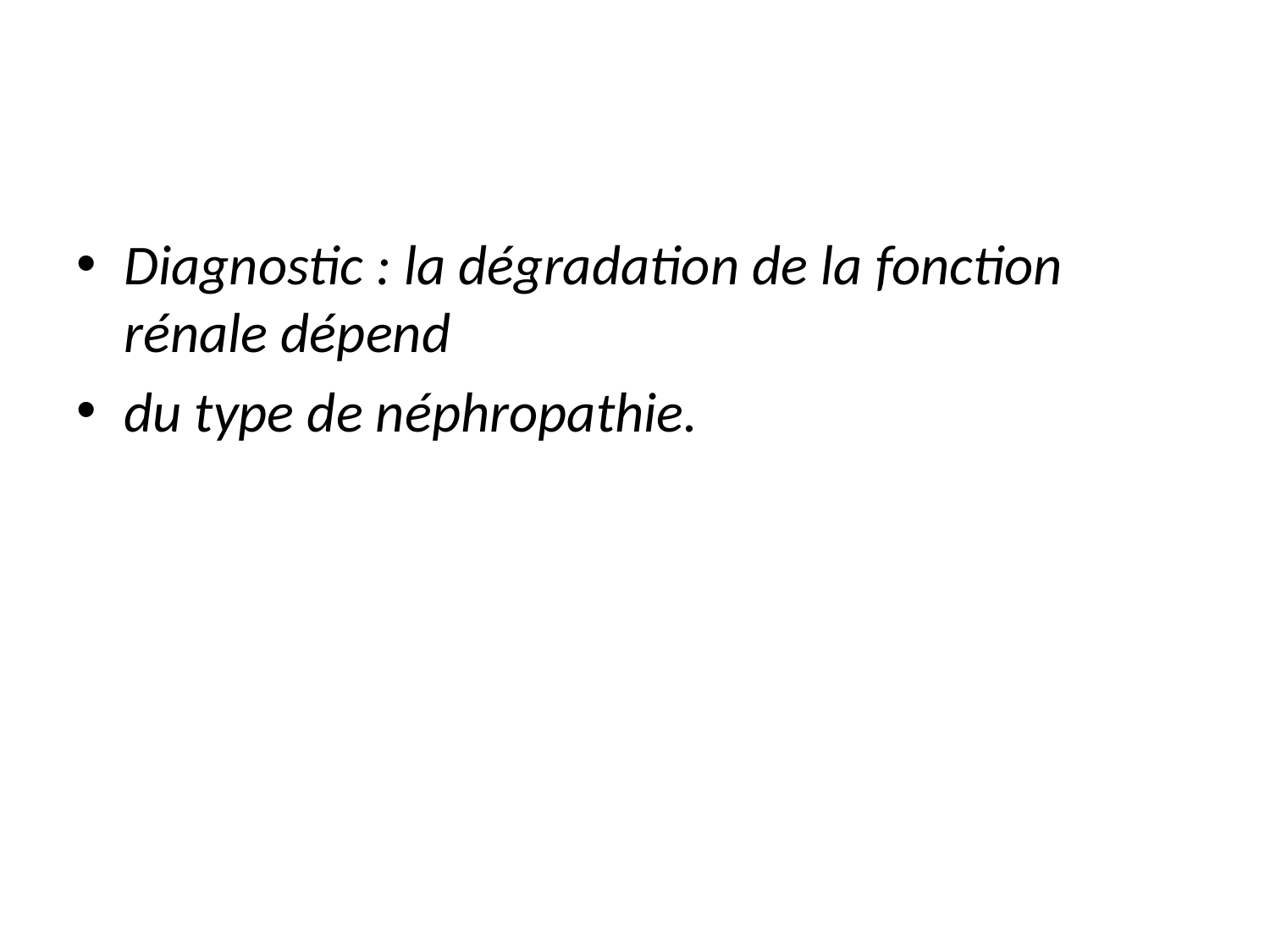

#
Diagnostic : la dégradation de la fonction rénale dépend
du type de néphropathie.